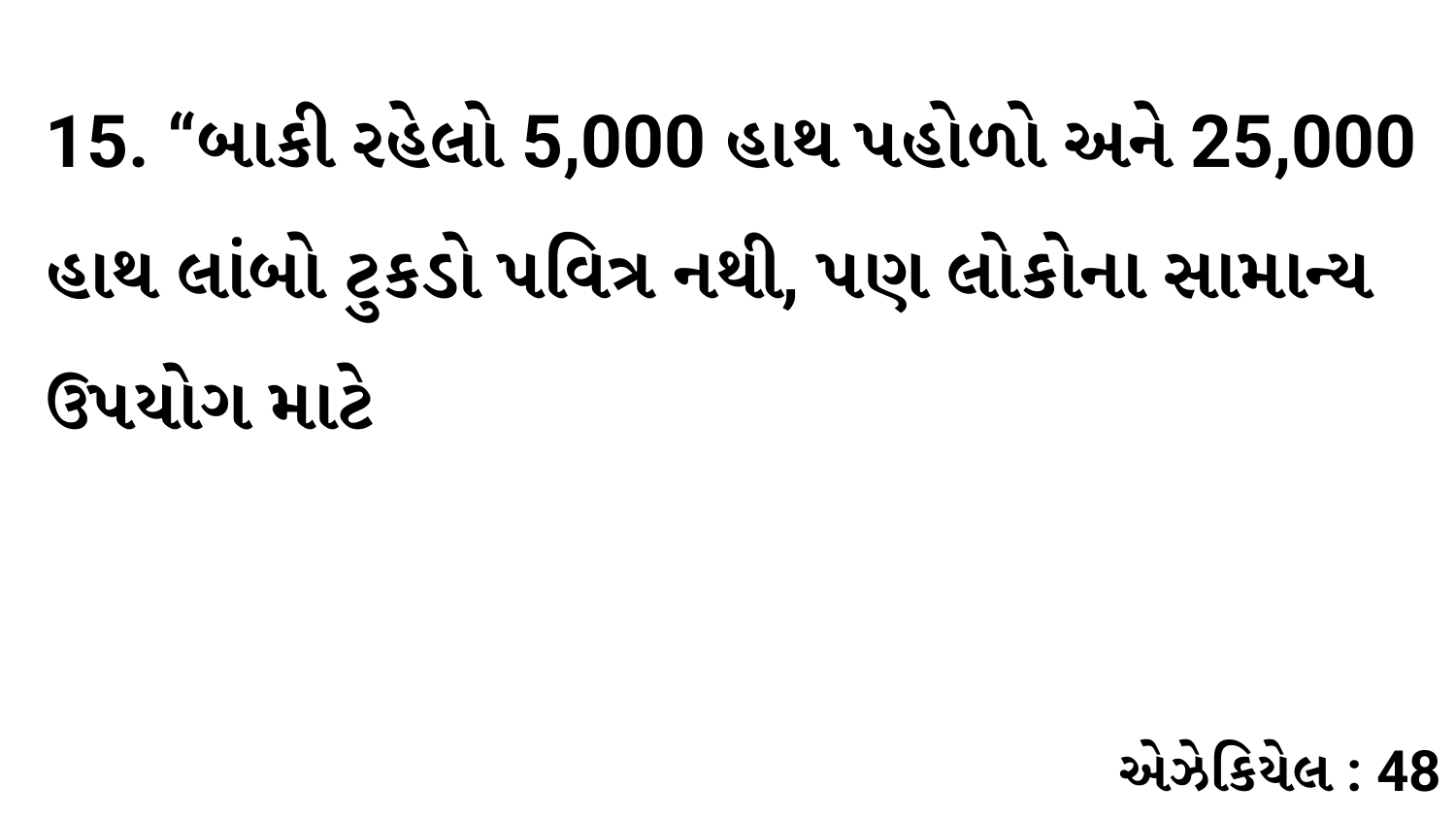

15. “બાકી રહેલો 5,000 હાથ પહોળો અને 25,000 હાથ લાંબો ટુકડો પવિત્ર નથી, પણ લોકોના સામાન્ય ઉપયોગ માટે
એઝેકિયેલ : 48